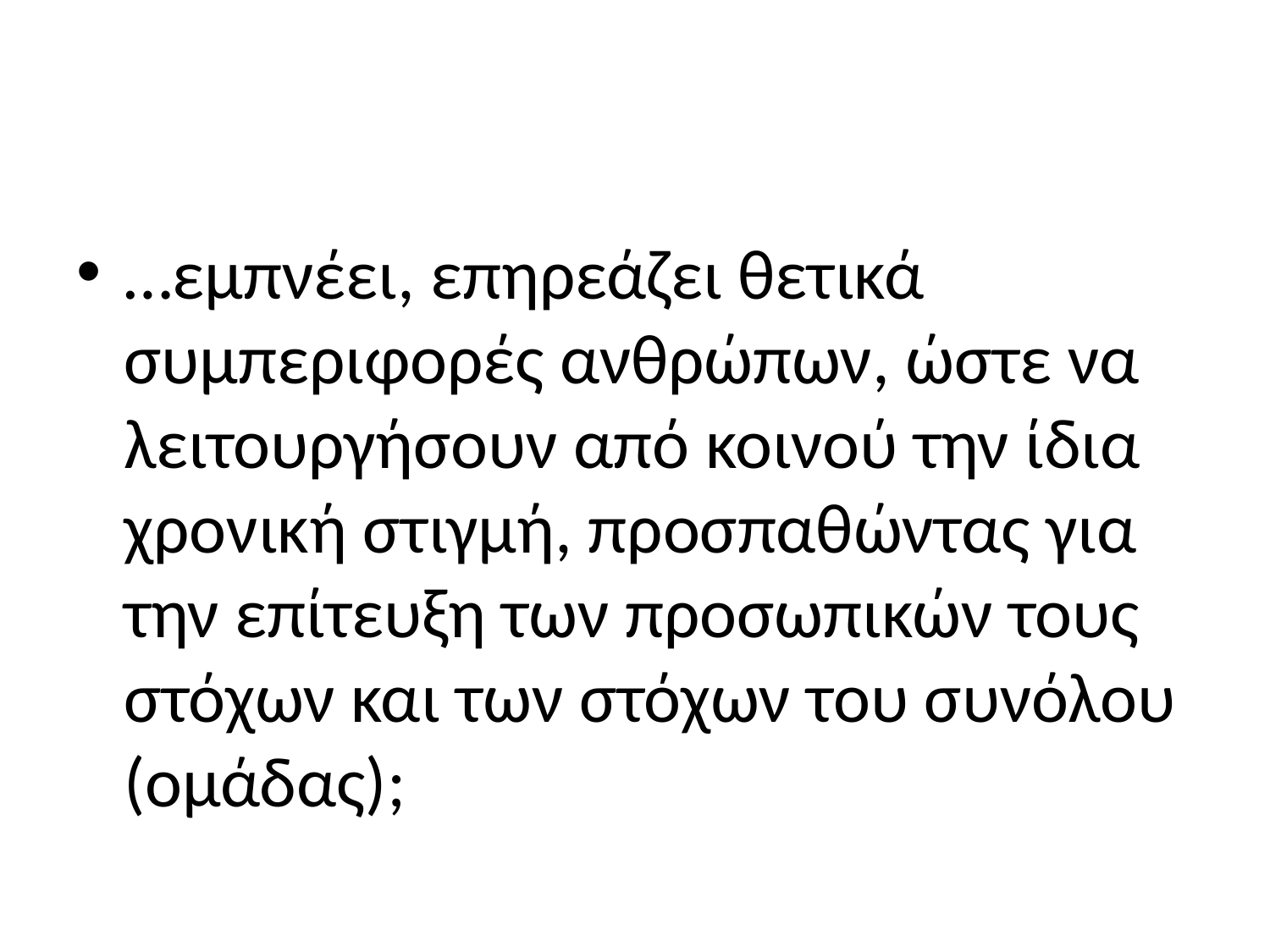

#
…εμπνέει, επηρεάζει θετικά συμπεριφορές ανθρώπων, ώστε να λειτουργήσουν από κοινού την ίδια χρονική στιγμή, προσπαθώντας για την επίτευξη των προσωπικών τους στόχων και των στόχων του συνόλου (ομάδας);